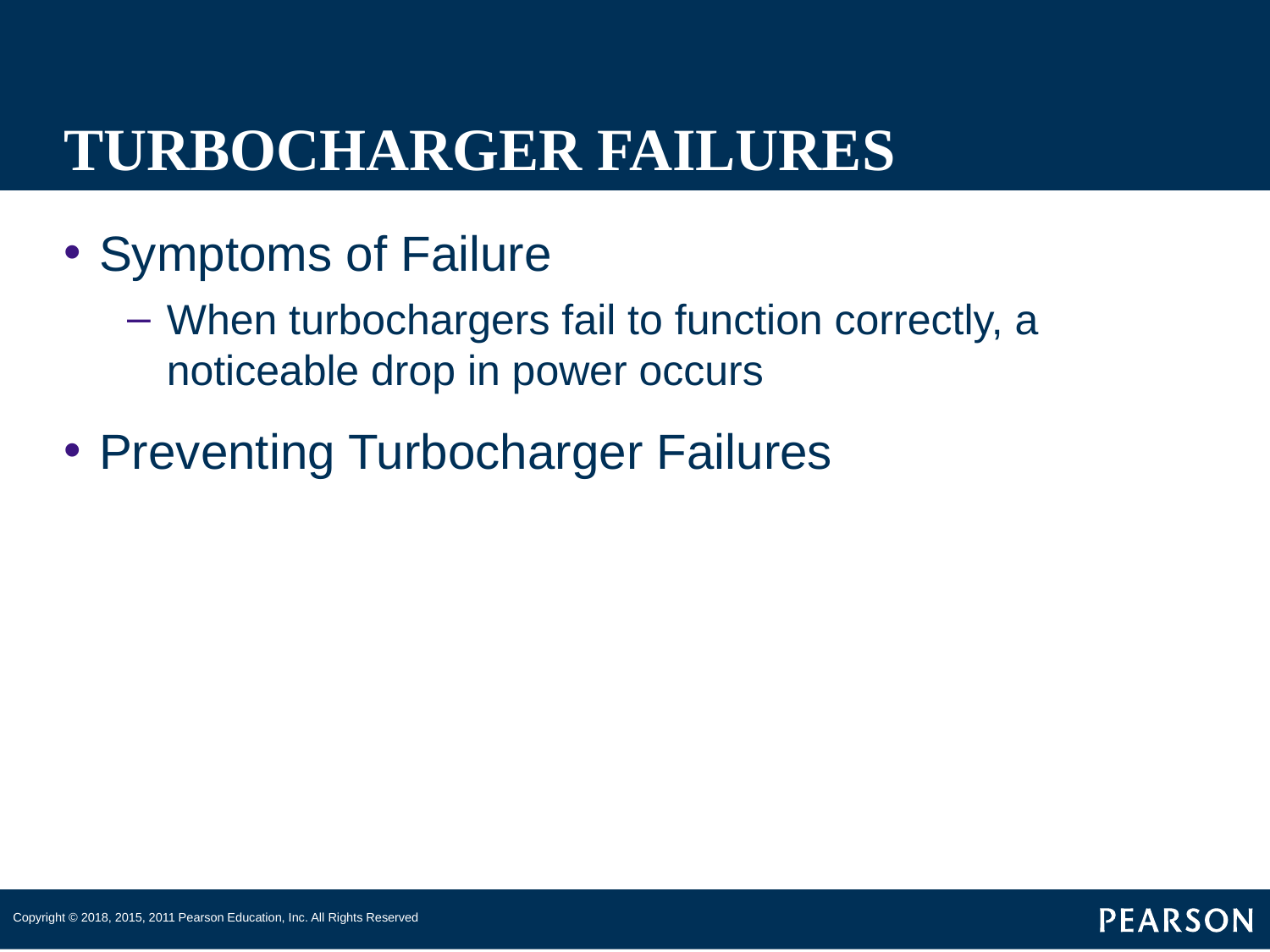

# TURBOCHARGER FAILURES
Symptoms of Failure
When turbochargers fail to function correctly, a noticeable drop in power occurs
Preventing Turbocharger Failures